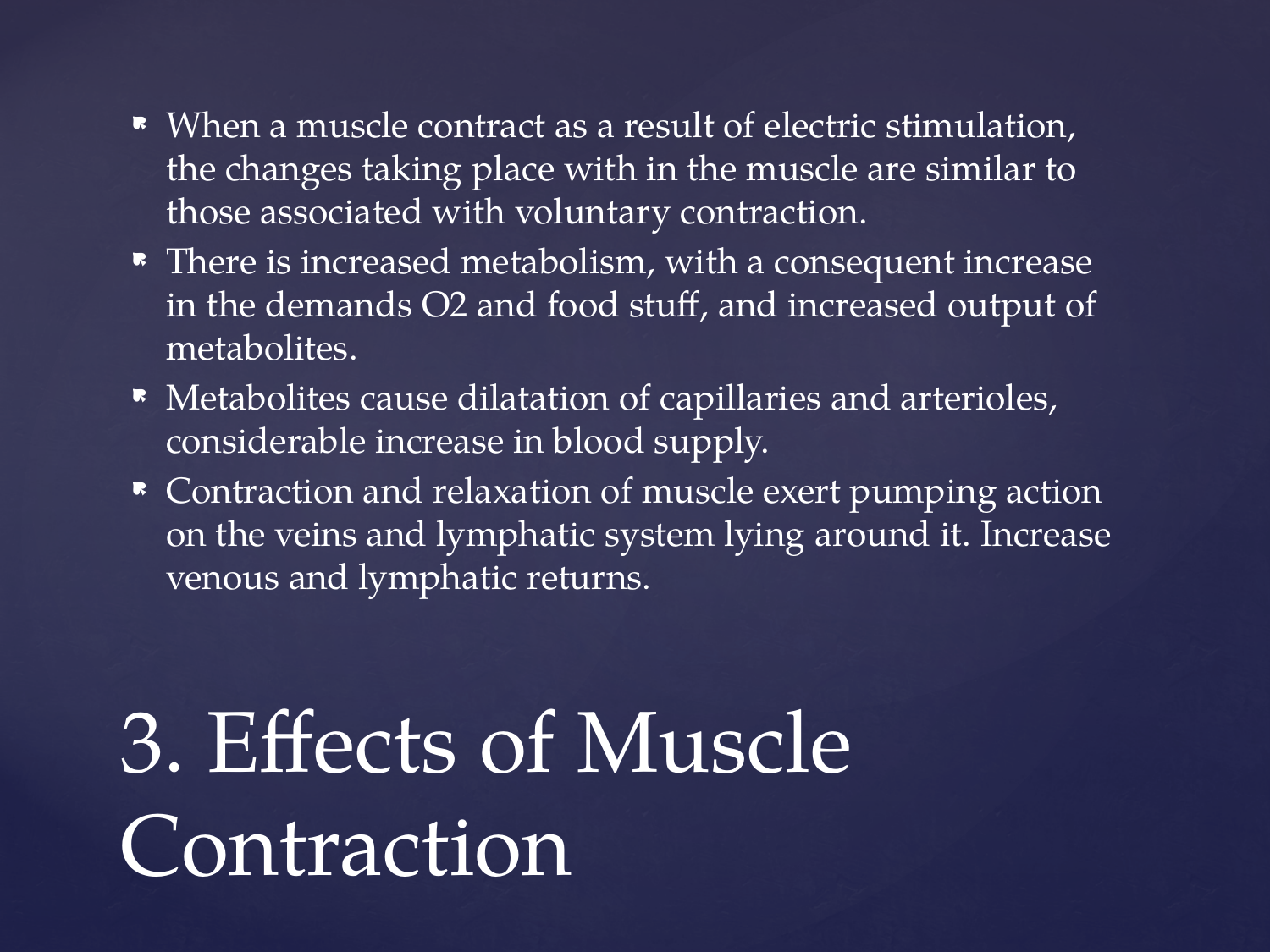

When a muscle contract as a result of electric stimulation, the changes taking place with in the muscle are similar to those associated with voluntary contraction.
There is increased metabolism, with a consequent increase in the demands O2 and food stuff, and increased output of metabolites.
Metabolites cause dilatation of capillaries and arterioles, considerable increase in blood supply.
Contraction and relaxation of muscle exert pumping action on the veins and lymphatic system lying around it. Increase venous and lymphatic returns.
# 3. Effects of Muscle    Contraction